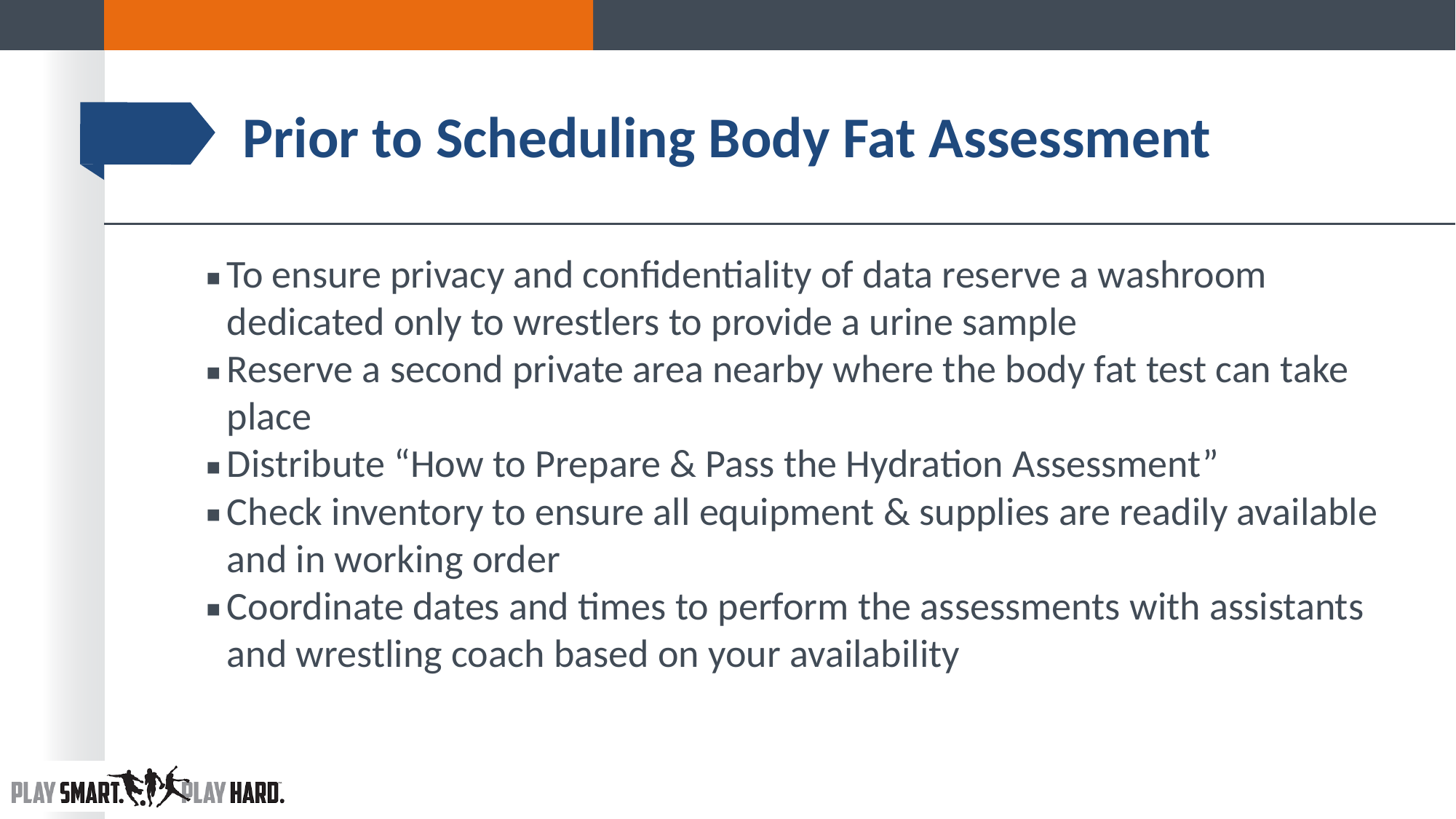

# Prior to Scheduling Body Fat Assessment
To ensure privacy and confidentiality of data reserve a washroom dedicated only to wrestlers to provide a urine sample
Reserve a second private area nearby where the body fat test can take place
Distribute “How to Prepare & Pass the Hydration Assessment”
Check inventory to ensure all equipment & supplies are readily available and in working order
Coordinate dates and times to perform the assessments with assistants and wrestling coach based on your availability